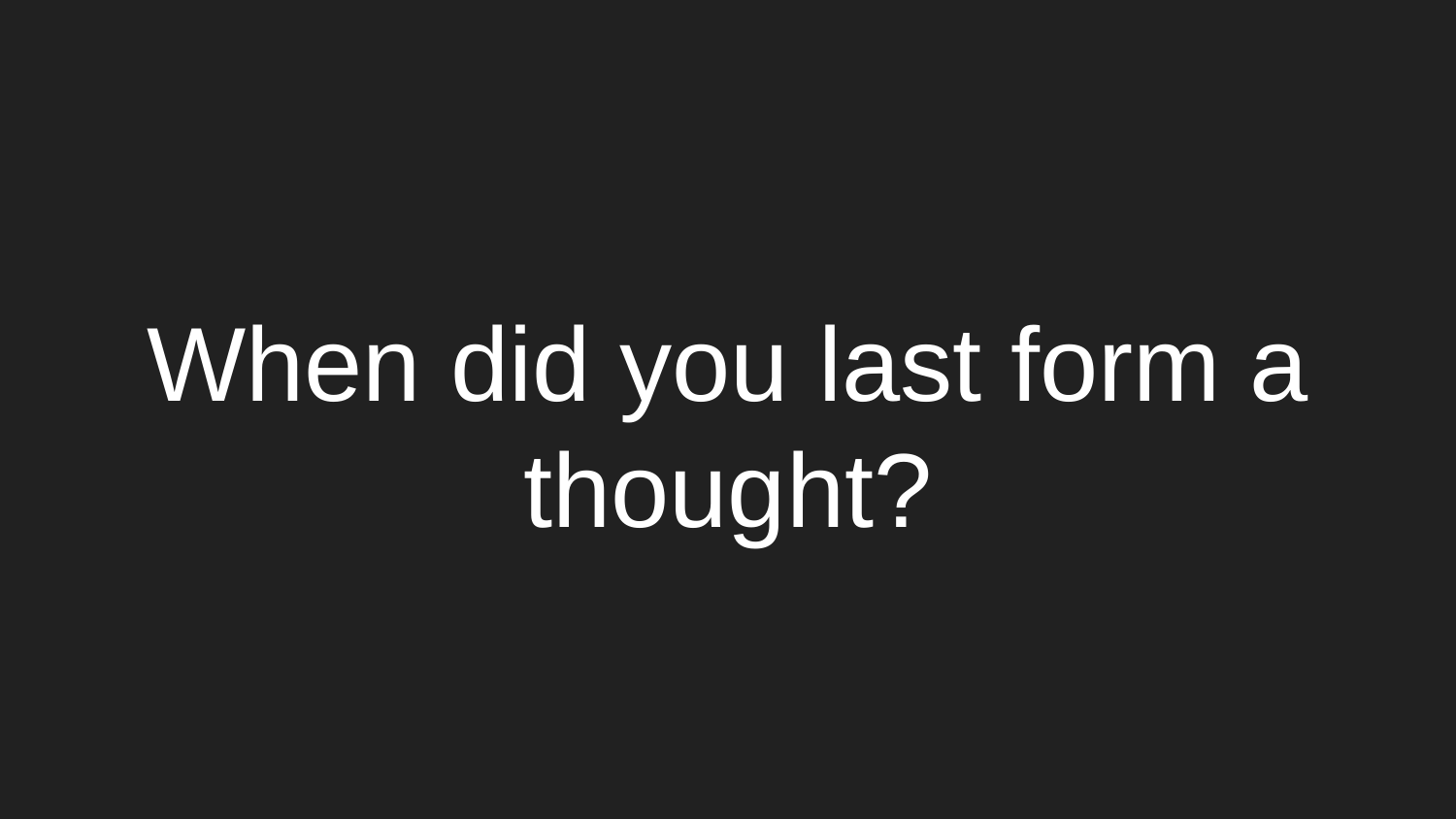

# When did you last form a thought?